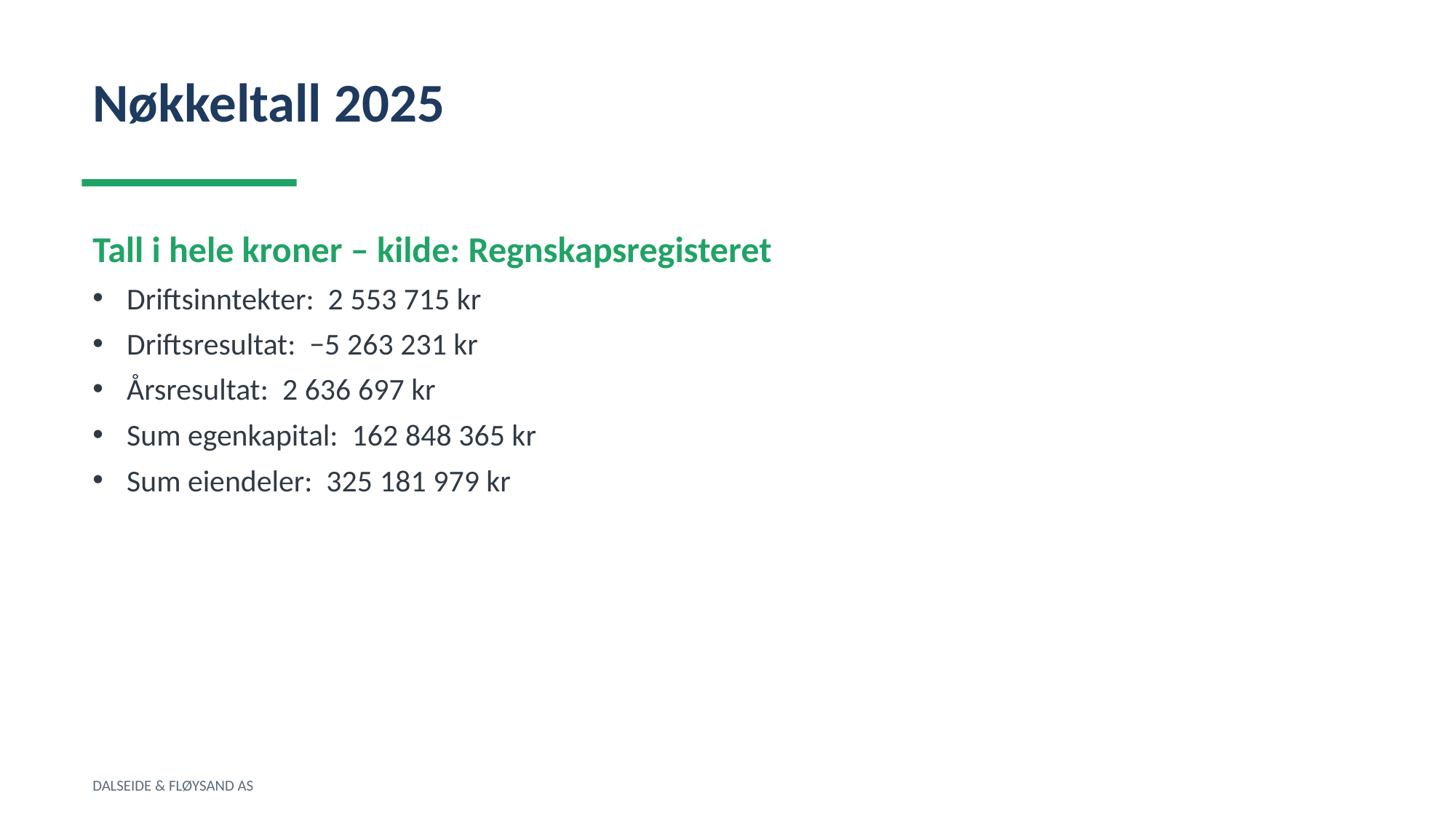

Nøkkeltall 2025

Tall i hele kroner – kilde: Regnskapsregisteret
Driftsinntekter:  2 553 715 kr
Driftsresultat:  −5 263 231 kr
Årsresultat:  2 636 697 kr
Sum egenkapital:  162 848 365 kr
Sum eiendeler:  325 181 979 kr
DALSEIDE & FLØYSAND AS